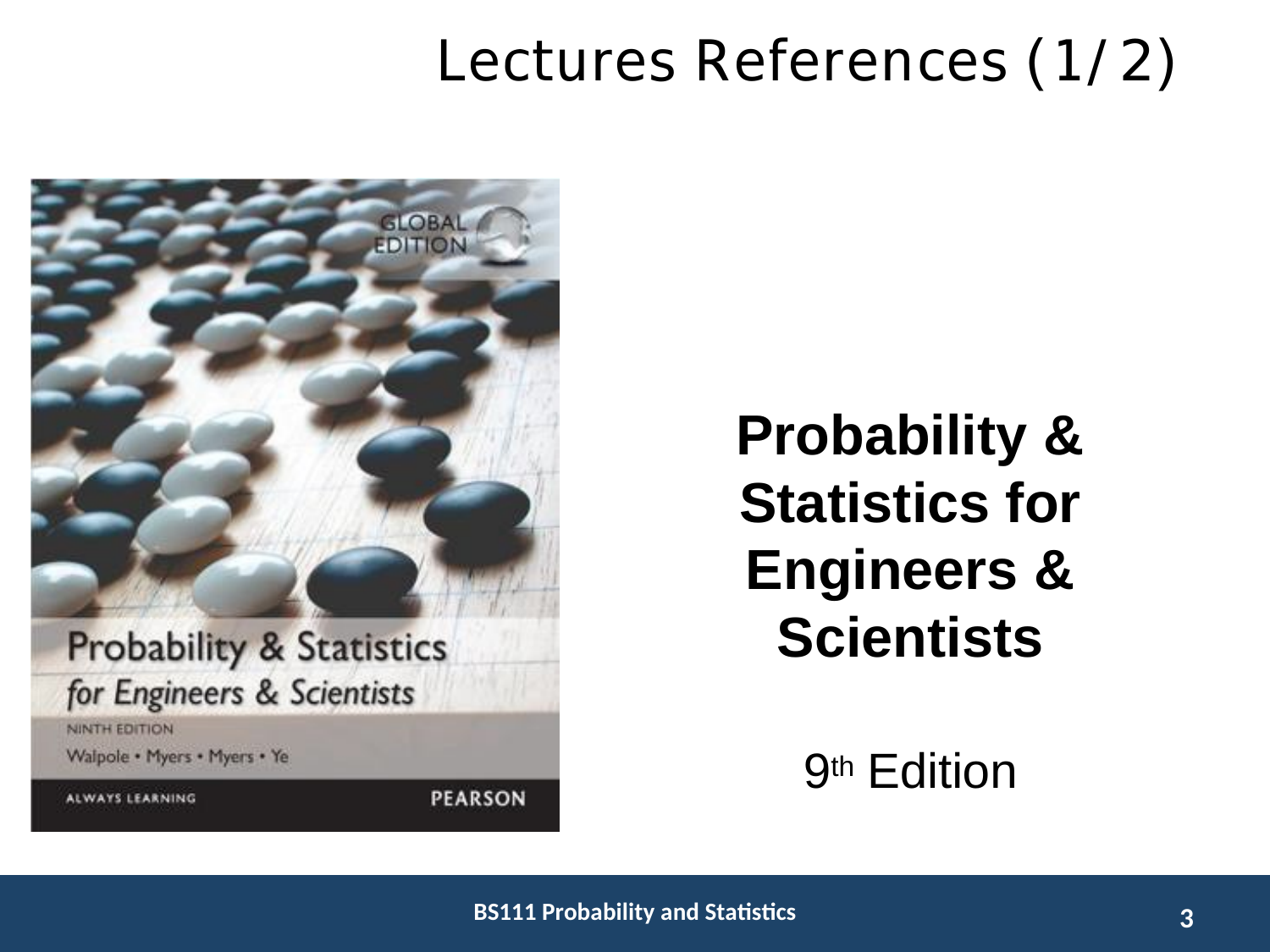

# Lectures References (1/2)

Probability & Statistics for
Engineers & Scientists

9th Edition
BS111 Probability and Statistics
3